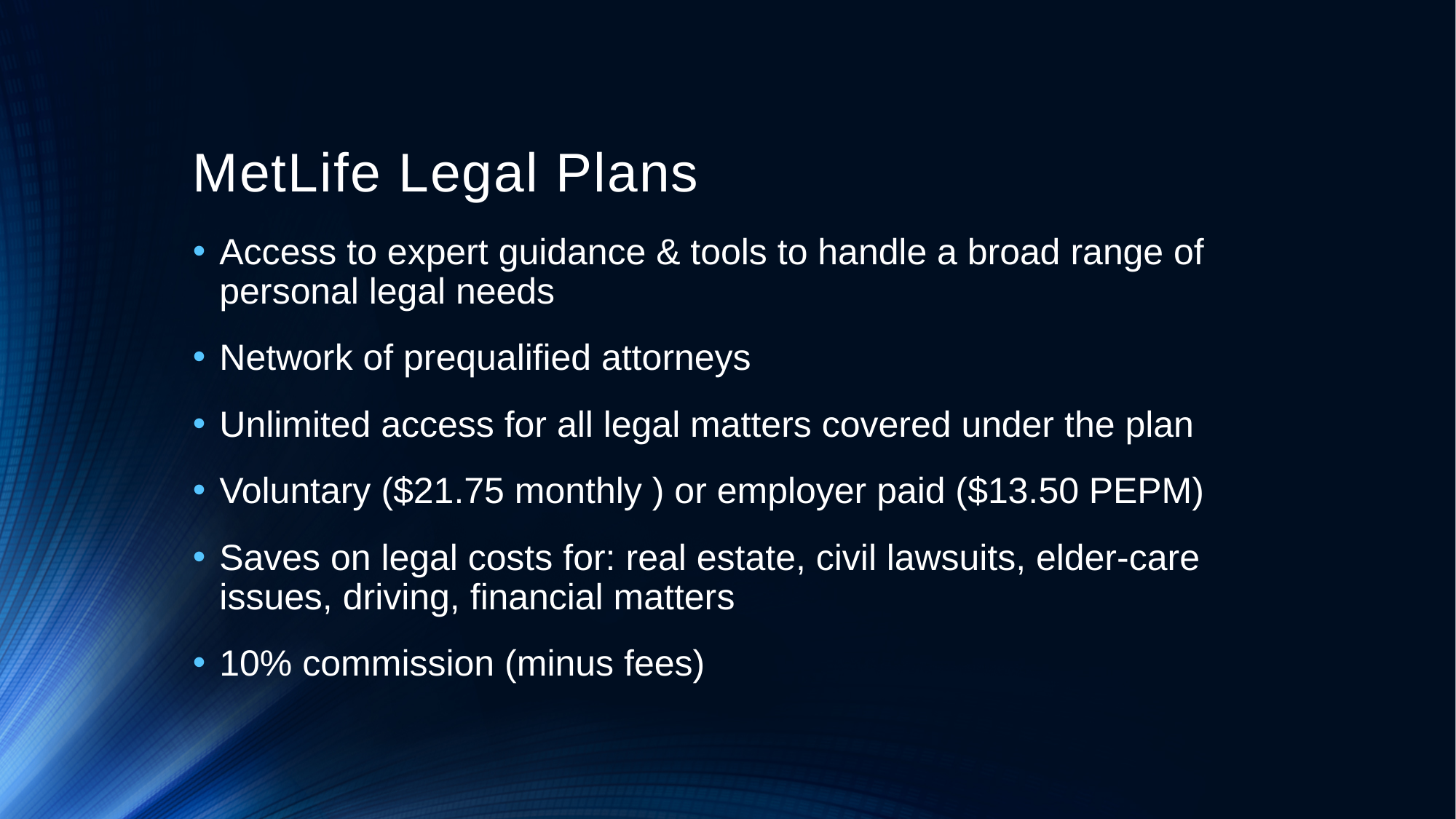

# MetLife Legal Plans
Access to expert guidance & tools to handle a broad range of personal legal needs
Network of prequalified attorneys
Unlimited access for all legal matters covered under the plan
Voluntary ($21.75 monthly ) or employer paid ($13.50 PEPM)
Saves on legal costs for: real estate, civil lawsuits, elder-care issues, driving, financial matters
10% commission (minus fees)